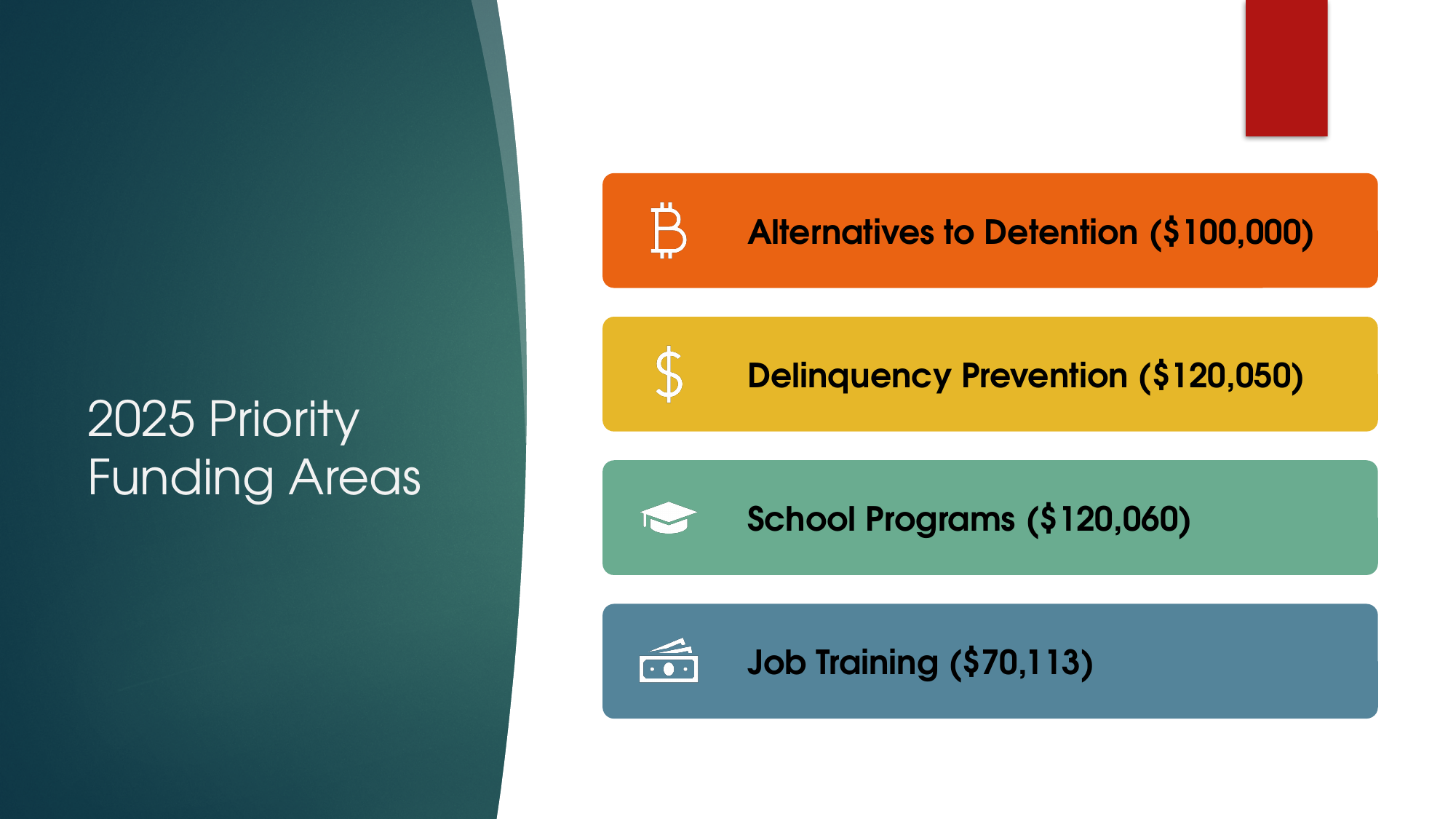

# 2025 Priority Funding Areas
Alternatives to Detention ($100,000)
Delinquency Prevention ($120,050)
School Programs ($120,060)
Job Training ($70,113)